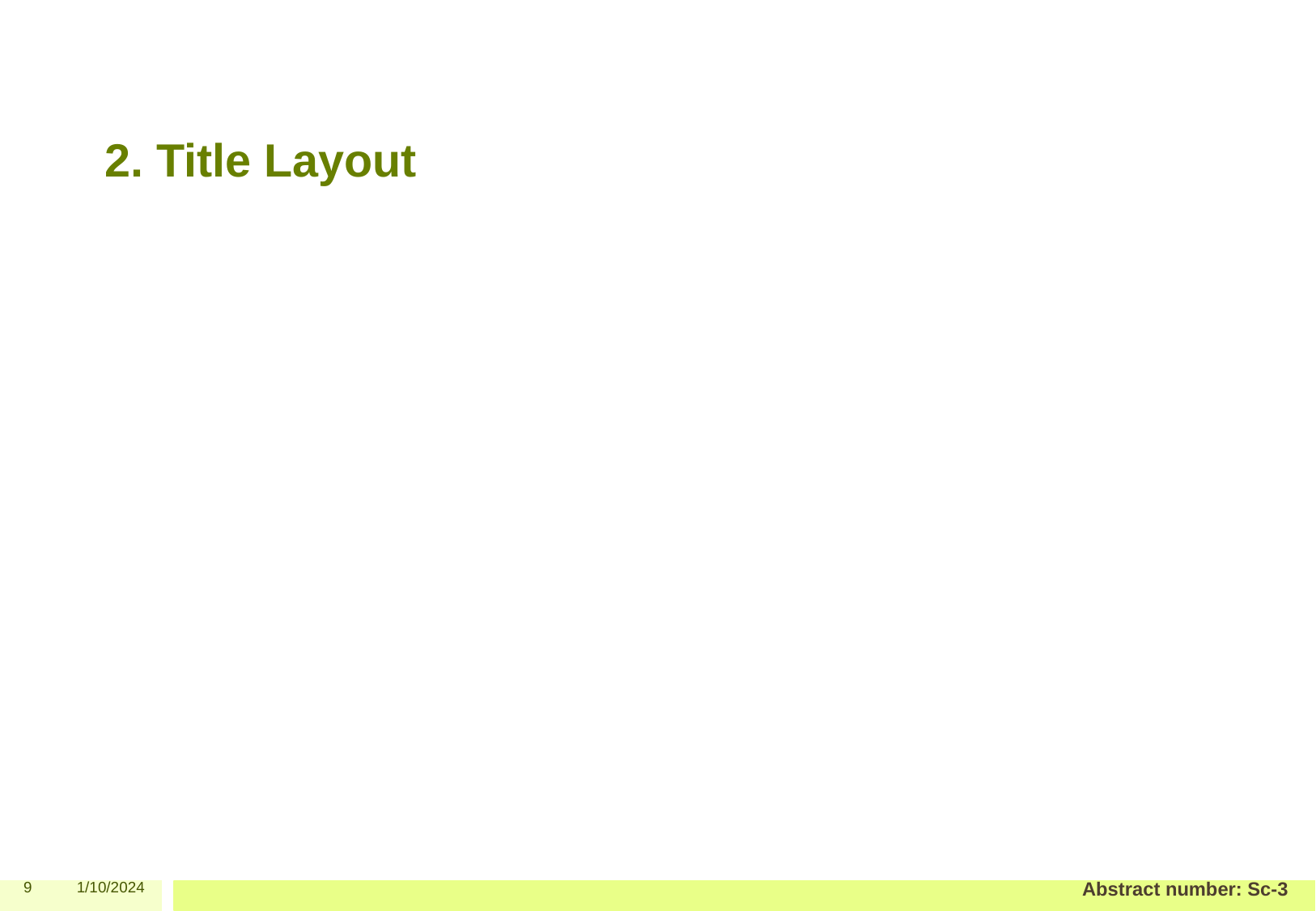

# 2. Title Layout

9
1/10/2024
Abstract number: Sc-3